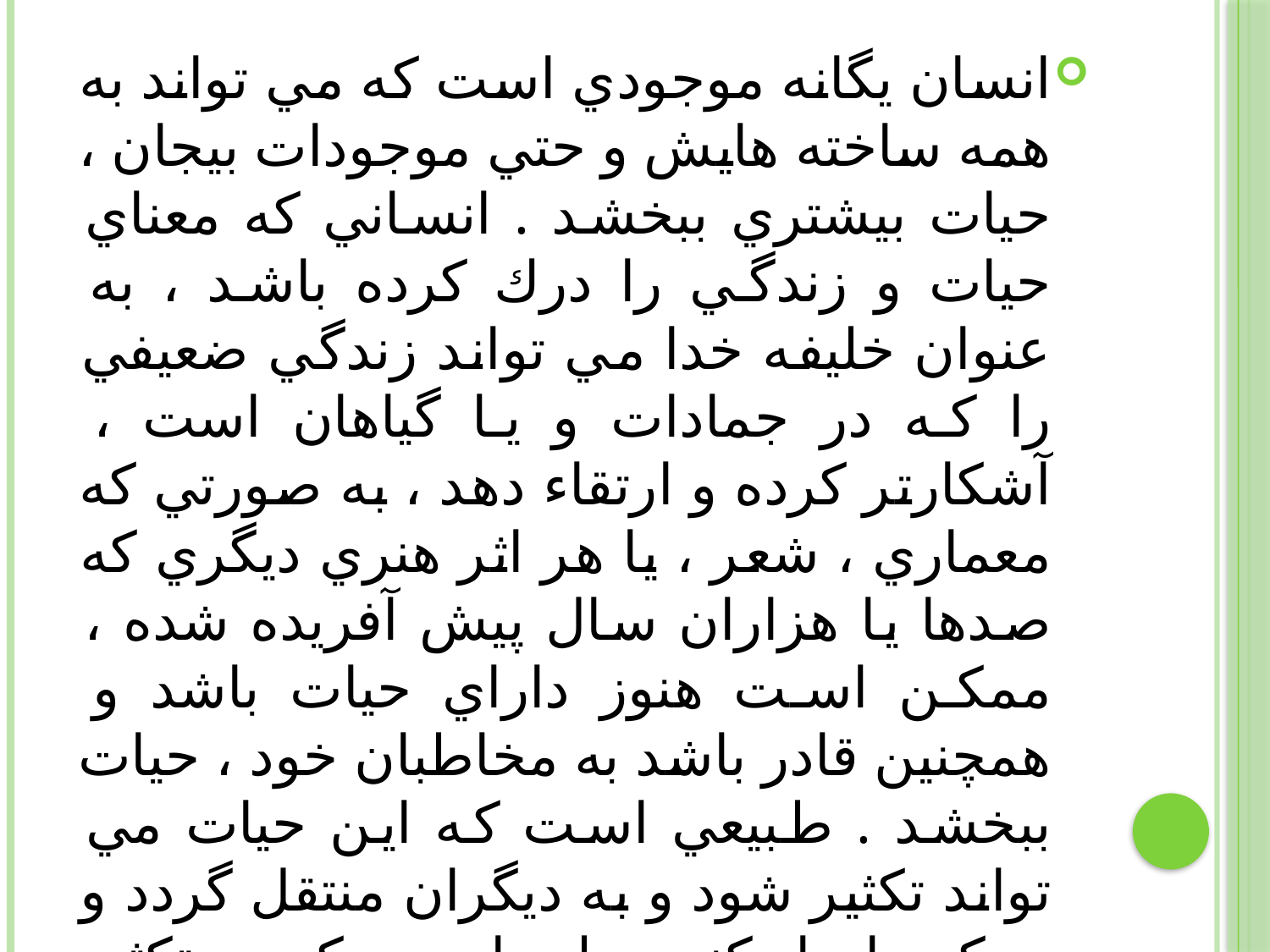

انسان يگانه موجودي است كه مي تواند به همه ساخته هايش و حتي موجودات بيجان ، حيات بيشتري ببخشد . انساني كه معناي حيات و زندگي را درك كرده باشد ، به عنوان خليفه خدا مي تواند زندگي ضعيفي را كه در جمادات و يا گياهان است ، آشكارتر كرده و ارتقاء دهد ، به صورتي كه معماري ، شعر ، يا هر اثر هنري ديگري كه صدها يا هزاران سال پيش آفريده شده ، ممكن است هنوز داراي حيات باشد و همچنين قادر باشد به مخاطبان خود ، حيات ببخشد . طبيعي است كه اين حيات مي تواند تكثير شود و به ديگران منتقل گردد و حركت ايجاد كند ، ولي اين حركت و تكثير و... و همه آثار آن نيز ، مثل خود حيات آن ، معنوي و وجودي است .
#